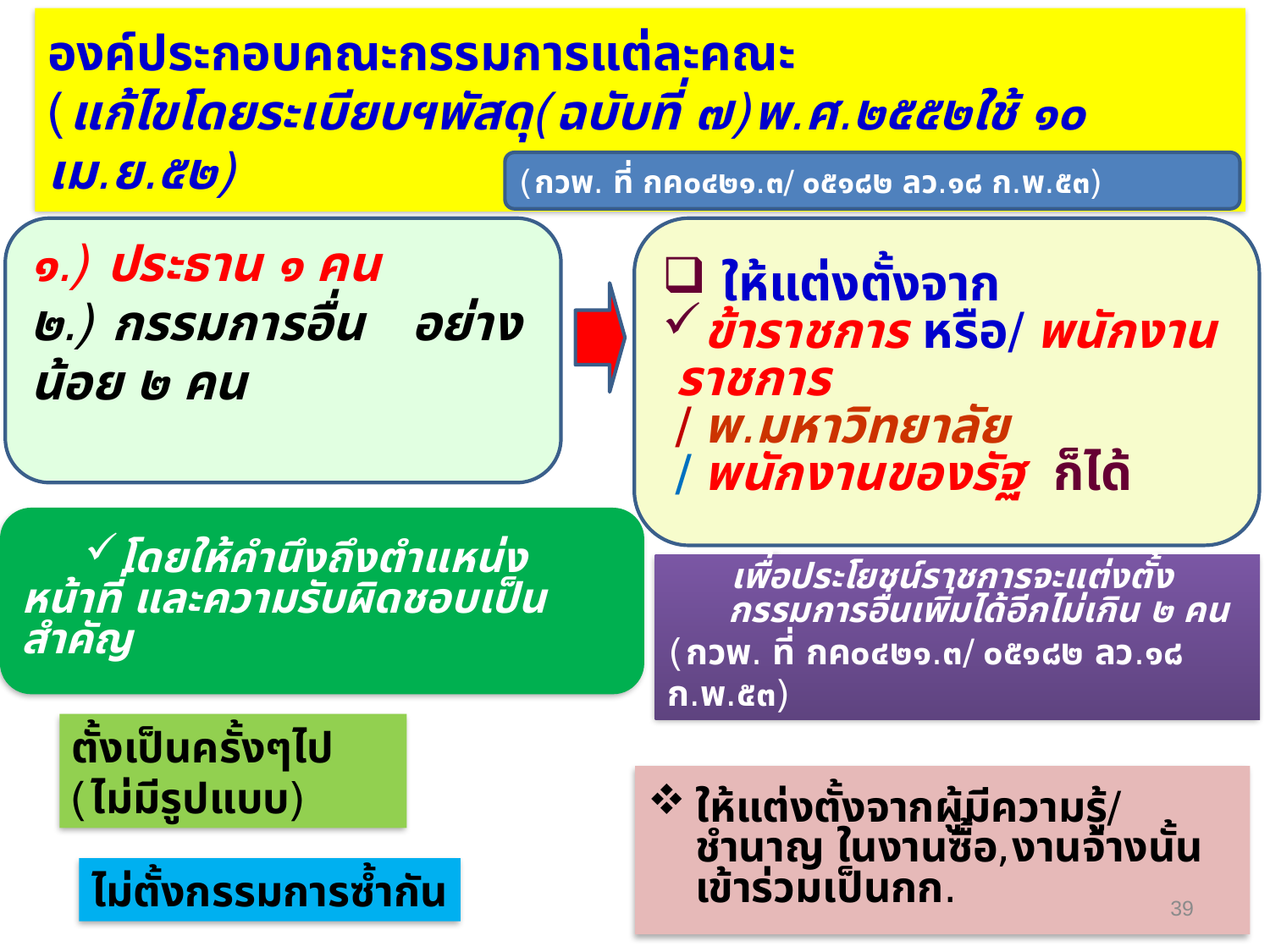

องค์ประกอบคณะกรรมการแต่ละคณะ
(แก้ไขโดยระเบียบฯพัสดุ(ฉบับที่ ๗)พ.ศ.๒๕๕๒ใช้ ๑๐ เม.ย.๕๒)
(กวพ. ที่ กค๐๔๒๑.๓/๐๕๑๘๒ ลว.๑๘ ก.พ.๕๓)
๑.) ประธาน ๑ คน
๒.) กรรมการอื่น	อย่างน้อย ๒ คน

 ให้แต่งตั้งจาก
ข้าราชการ หรือ/พนักงานราชการ  /พ.มหาวิทยาลัย /พนักงานของรัฐ  ก็ได้

โดยให้คำนึงถึงตำแหน่งหน้าที่ และความรับผิดชอบเป็นสำคัญ
เพื่อประโยชน์ราชการจะแต่งตั้งกรรมการอื่นเพิ่มได้อีกไม่เกิน ๒ คน
(กวพ. ที่ กค๐๔๒๑.๓/๐๕๑๘๒ ลว.๑๘ ก.พ.๕๓)
ตั้งเป็นครั้งๆไป  (ไม่มีรูปแบบ)
ให้แต่งตั้งจากผู้มีความรู้/ชำนาญ ในงานซื้อ,งานจ้างนั้นเข้าร่วมเป็นกก.
ไม่ตั้งกรรมการซ้ำกัน
39